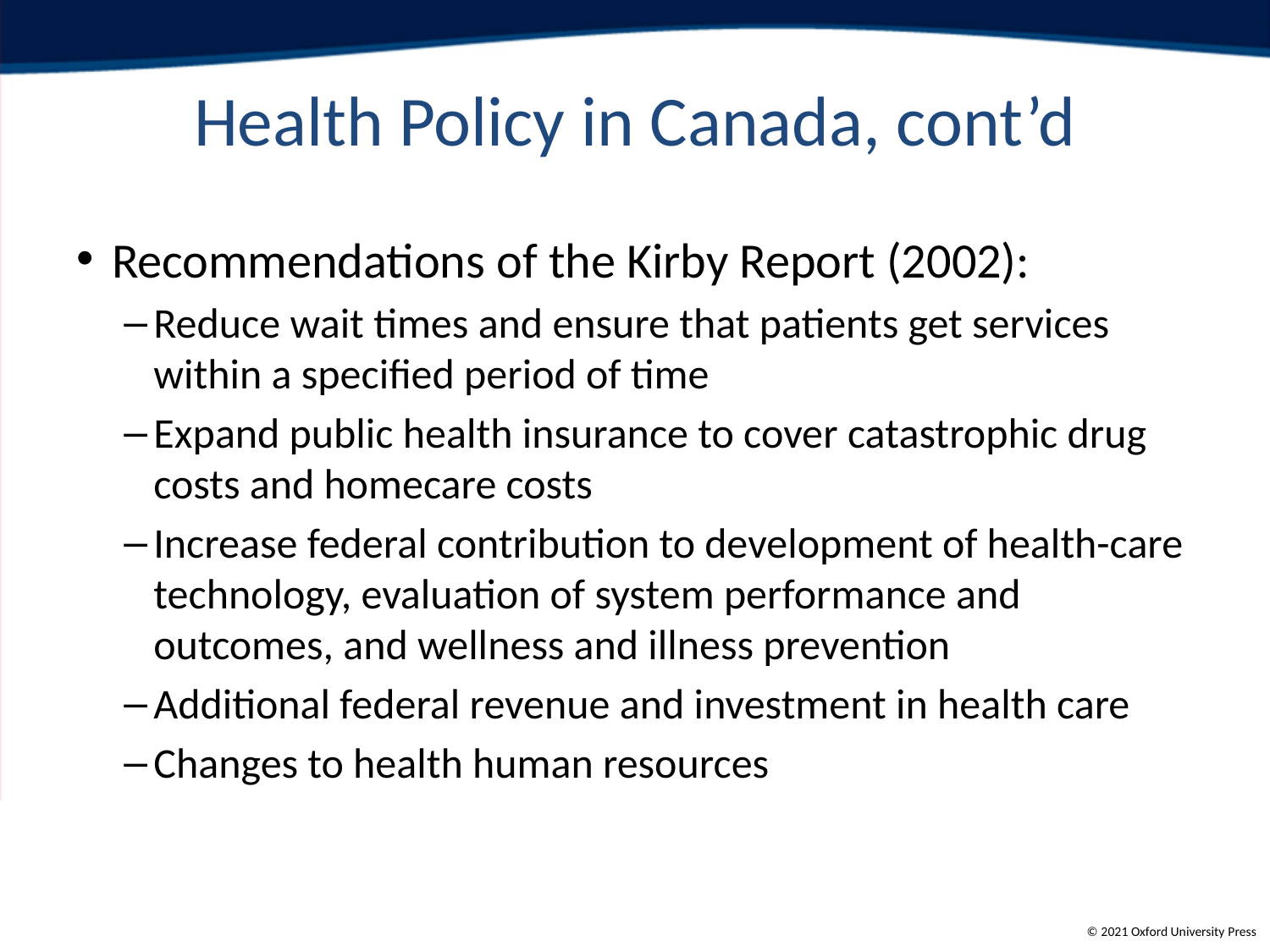

# Health Policy in Canada, cont’d
Recommendations of the Kirby Report (2002):
Reduce wait times and ensure that patients get services within a specified period of time
Expand public health insurance to cover catastrophic drug costs and homecare costs
Increase federal contribution to development of health-care technology, evaluation of system performance and outcomes, and wellness and illness prevention
Additional federal revenue and investment in health care
Changes to health human resources